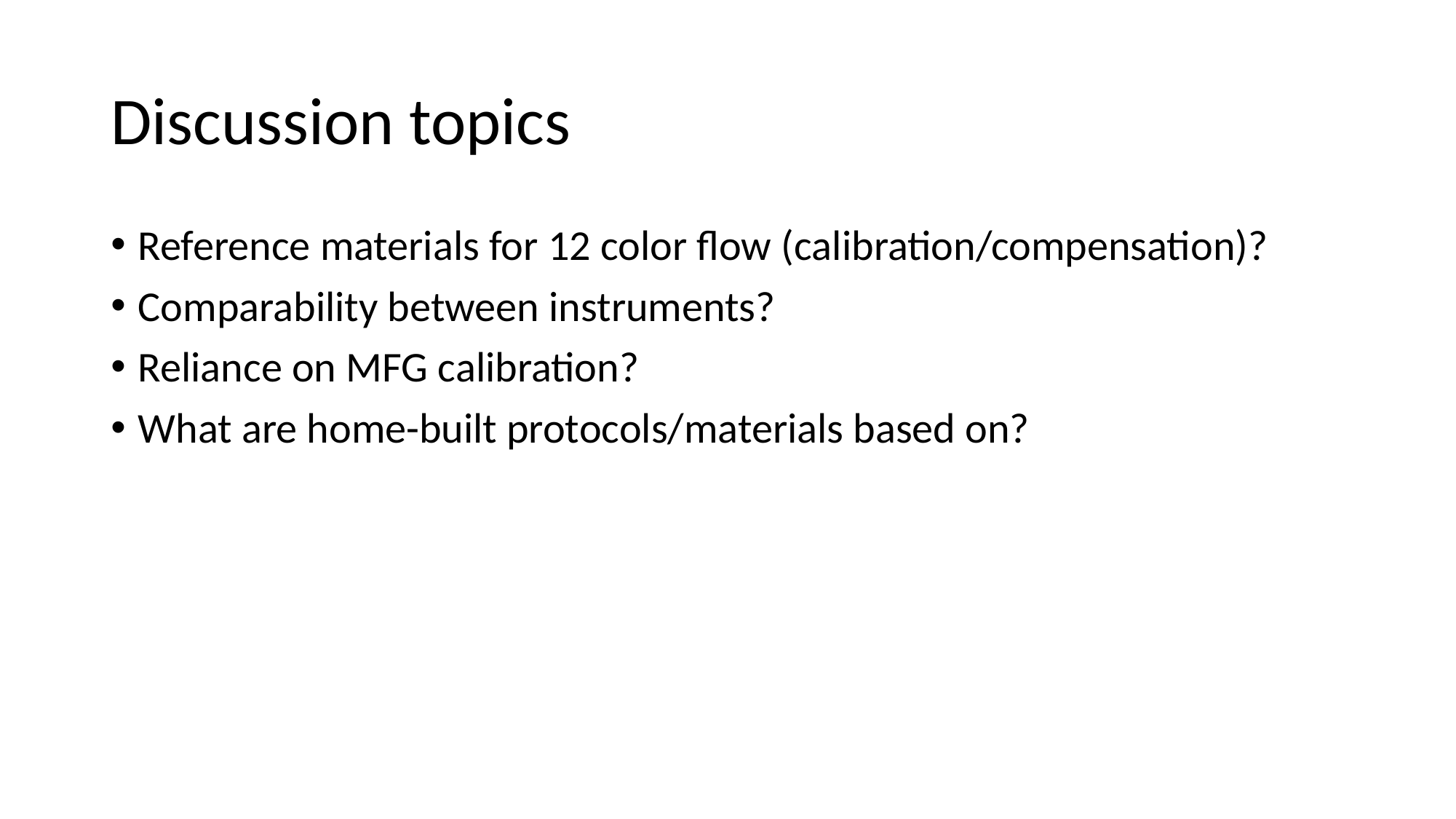

# Discussion topics
Reference materials for 12 color flow (calibration/compensation)?
Comparability between instruments?
Reliance on MFG calibration?
What are home-built protocols/materials based on?